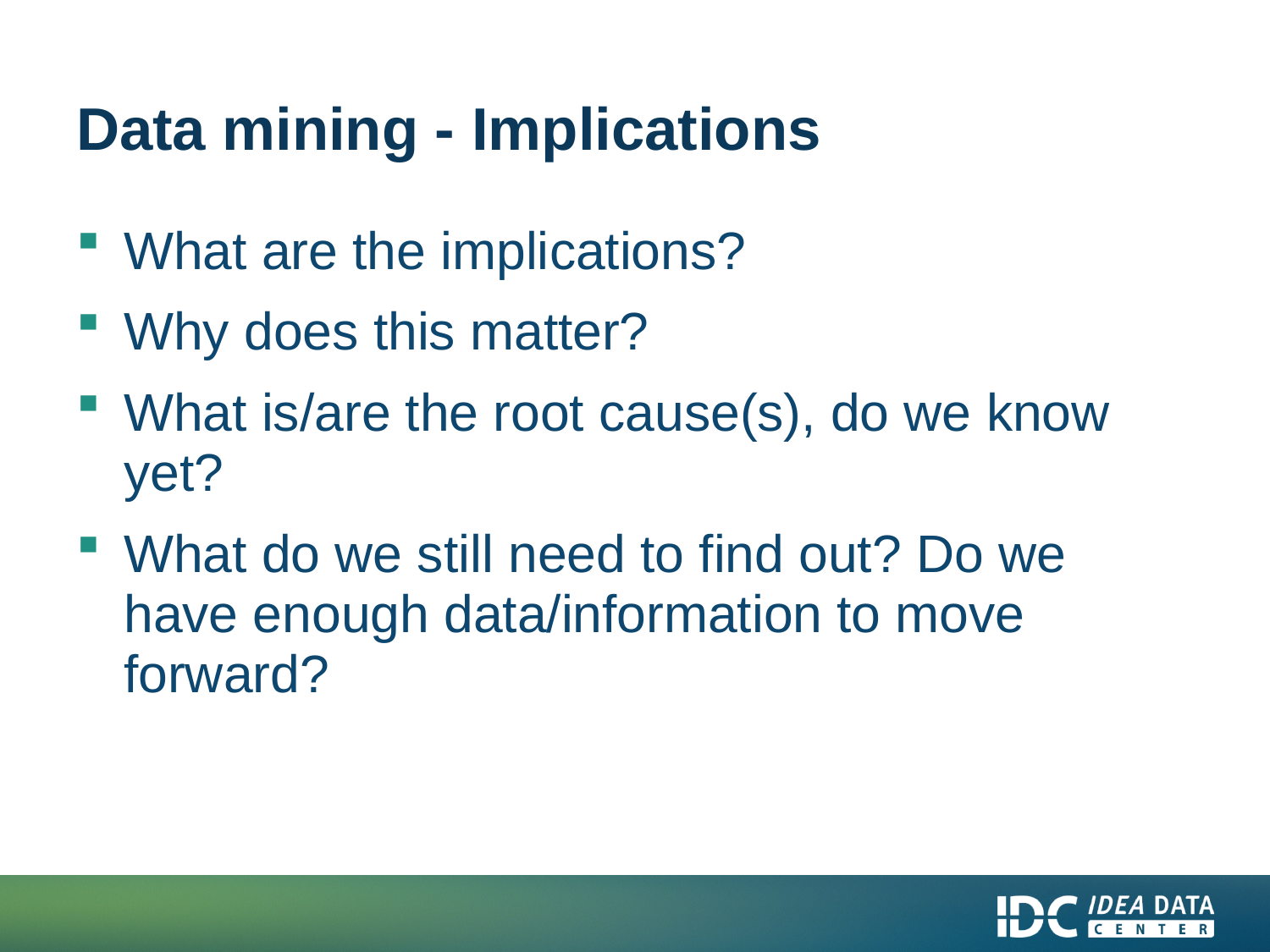

# Data mining - Implications
What are the implications?
Why does this matter?
What is/are the root cause(s), do we know yet?
What do we still need to find out? Do we have enough data/information to move forward?